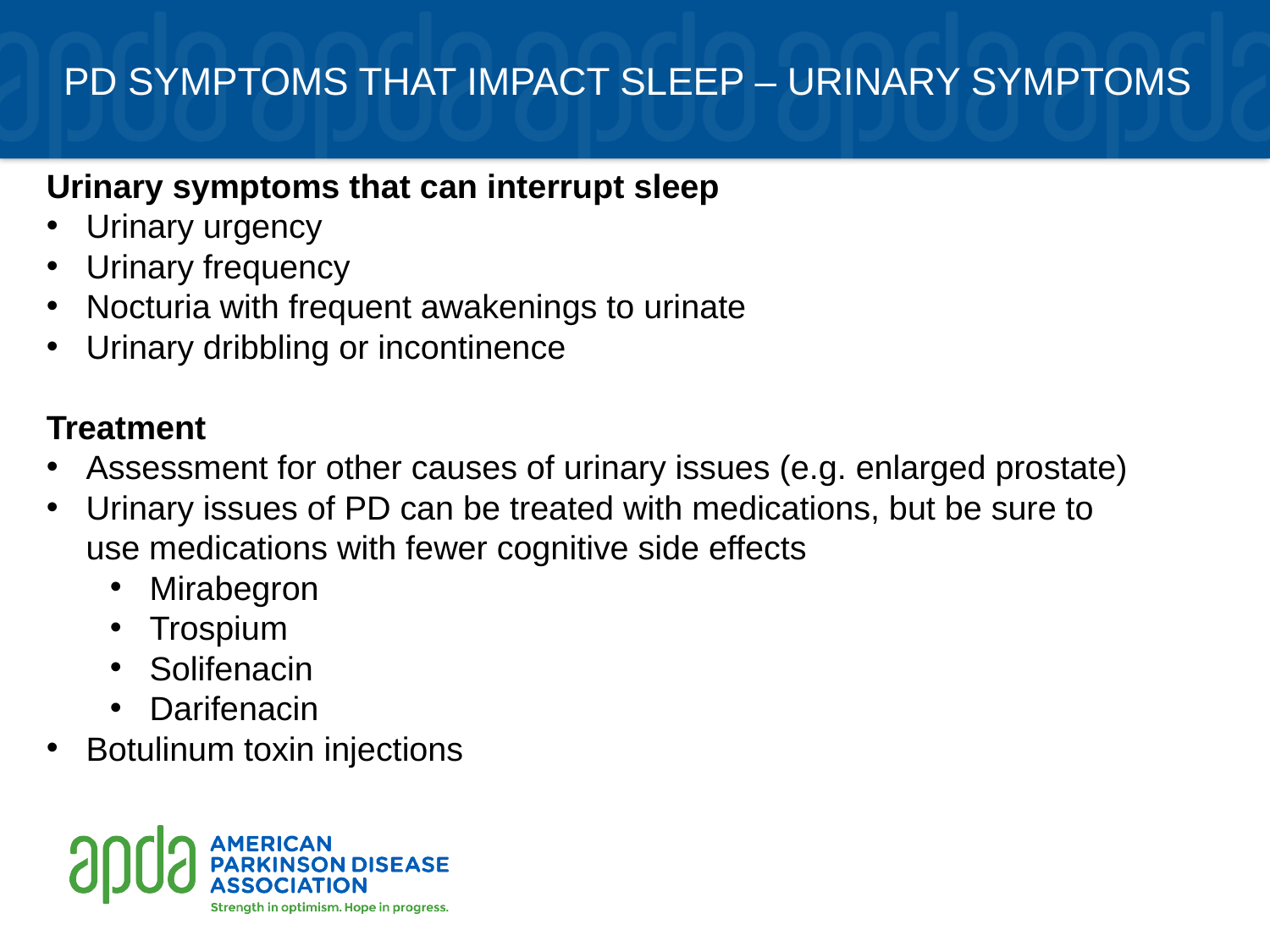

# Pd symptoms that impact sleep – urinary symptoms
Urinary symptoms that can interrupt sleep
Urinary urgency
Urinary frequency
Nocturia with frequent awakenings to urinate
Urinary dribbling or incontinence

Treatment
Assessment for other causes of urinary issues (e.g. enlarged prostate)
Urinary issues of PD can be treated with medications, but be sure to use medications with fewer cognitive side effects
Mirabegron
Trospium
Solifenacin
Darifenacin
Botulinum toxin injections